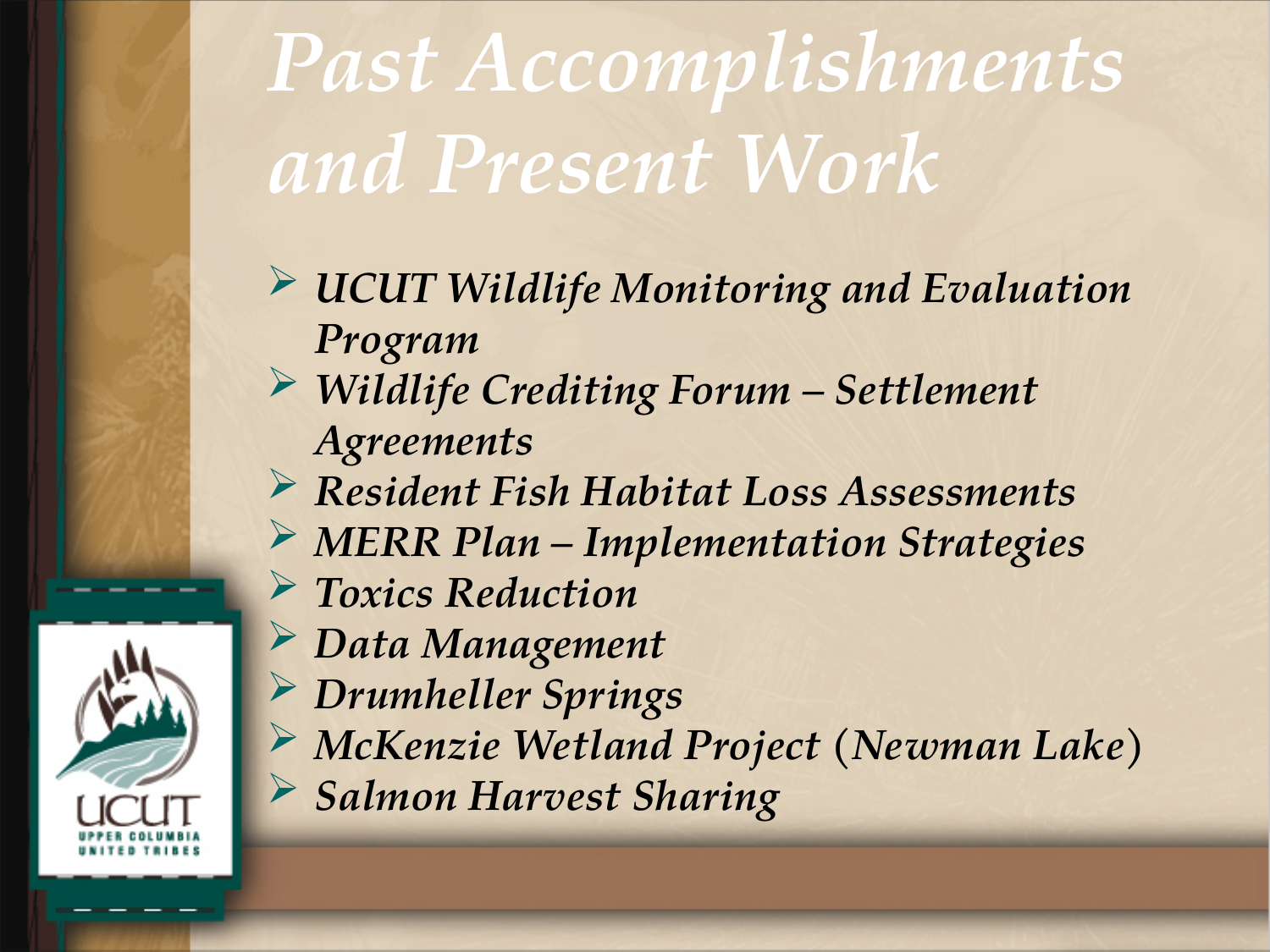

Past Accomplishments and Present Work

UCUT Wildlife Monitoring and Evaluation Program
Wildlife Crediting Forum – Settlement Agreements
Resident Fish Habitat Loss Assessments
MERR Plan – Implementation Strategies
Toxics Reduction
Data Management
Drumheller Springs
McKenzie Wetland Project (Newman Lake)
Salmon Harvest Sharing